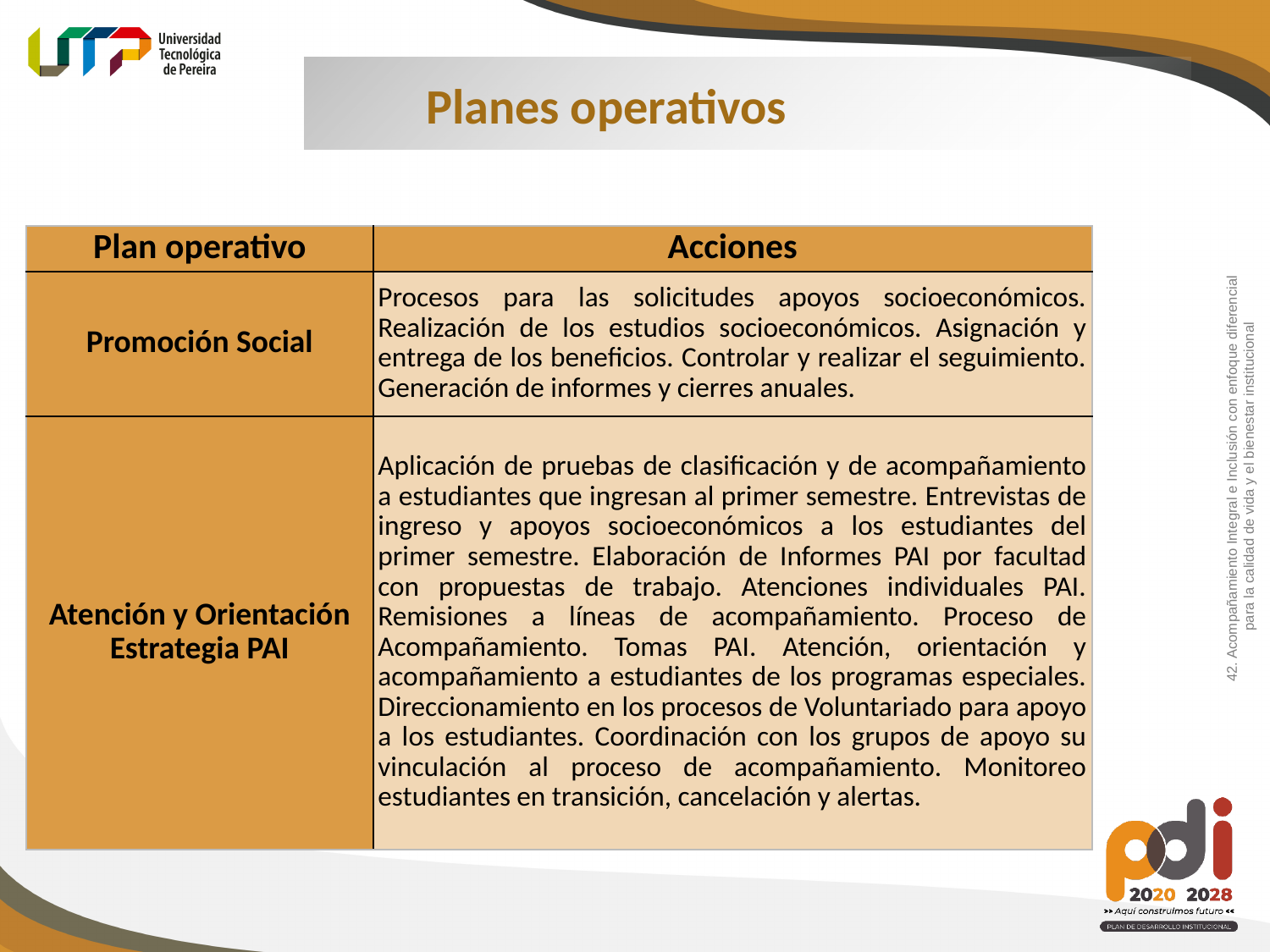

Planes operativos
| Plan operativo | Acciones |
| --- | --- |
| Promoción Social | Procesos para las solicitudes apoyos socioeconómicos. Realización de los estudios socioeconómicos. Asignación y entrega de los beneficios. Controlar y realizar el seguimiento. Generación de informes y cierres anuales. |
| Atención y Orientación Estrategia PAI | Aplicación de pruebas de clasificación y de acompañamiento a estudiantes que ingresan al primer semestre. Entrevistas de ingreso y apoyos socioeconómicos a los estudiantes del primer semestre. Elaboración de Informes PAI por facultad con propuestas de trabajo. Atenciones individuales PAI. Remisiones a líneas de acompañamiento. Proceso de Acompañamiento. Tomas PAI. Atención, orientación y acompañamiento a estudiantes de los programas especiales. Direccionamiento en los procesos de Voluntariado para apoyo a los estudiantes. Coordinación con los grupos de apoyo su vinculación al proceso de acompañamiento. Monitoreo estudiantes en transición, cancelación y alertas. |
42. Acompañamiento Integral e Inclusión con enfoque diferencial
para la calidad de vida y el bienestar institucional